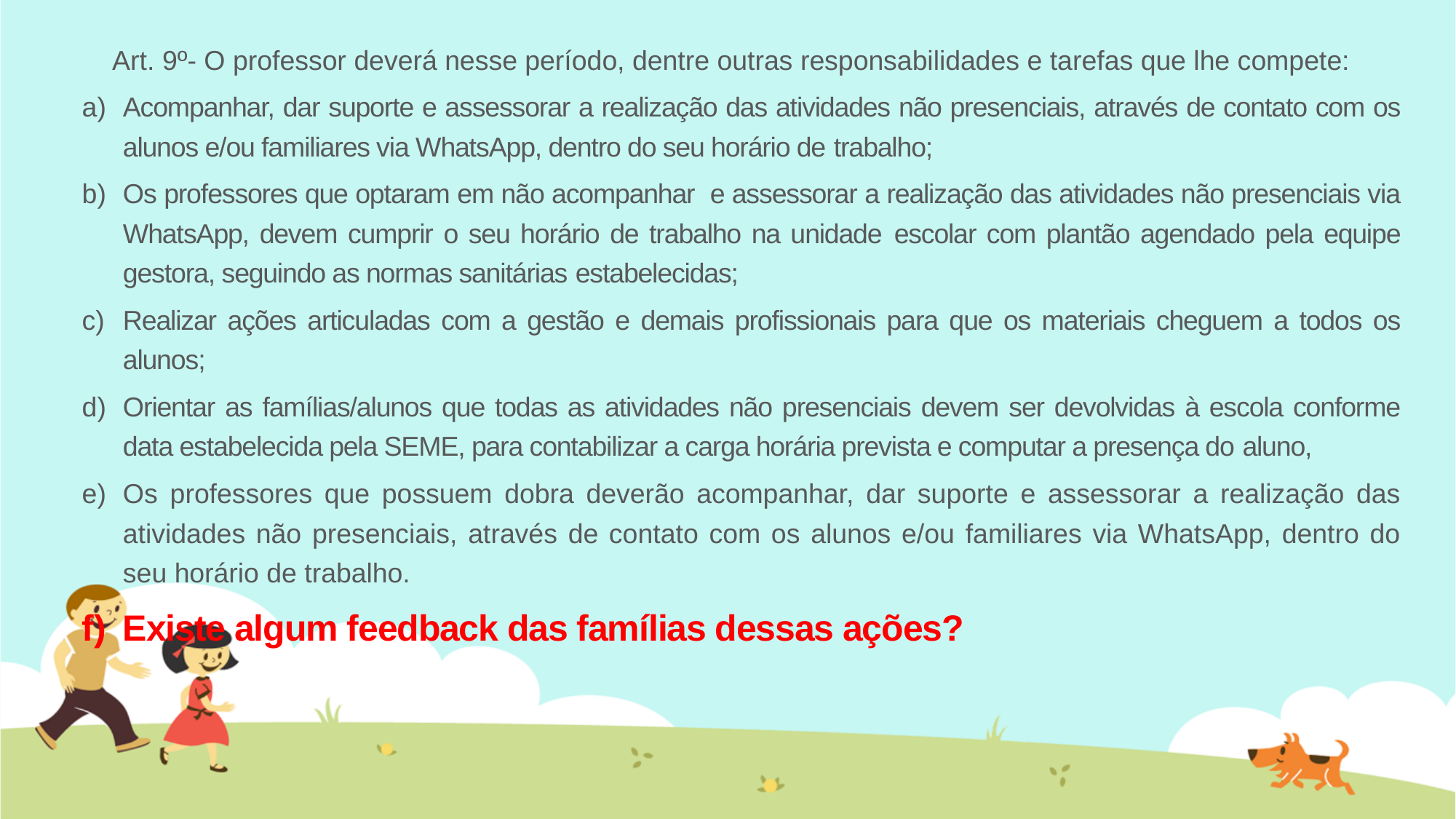

Art. 9º- O professor deverá nesse período, dentre outras responsabilidades e tarefas que lhe compete:
Acompanhar, dar suporte e assessorar a realização das atividades não presenciais, através de contato com os alunos e/ou familiares via WhatsApp, dentro do seu horário de trabalho;
Os professores que optaram em não acompanhar  e assessorar a realização das atividades não presenciais via WhatsApp, devem cumprir o seu horário de trabalho na unidade escolar com plantão agendado pela equipe gestora, seguindo as normas sanitárias estabelecidas;
Realizar ações articuladas com a gestão e demais profissionais para que os materiais cheguem a todos os alunos;
Orientar as famílias/alunos que todas as atividades não presenciais devem ser devolvidas à escola conforme data estabelecida pela SEME, para contabilizar a carga horária prevista e computar a presença do aluno,
Os professores que possuem dobra deverão acompanhar, dar suporte e assessorar a realização das atividades não presenciais, através de contato com os alunos e/ou familiares via WhatsApp, dentro do seu horário de trabalho.
Existe algum feedback das famílias dessas ações?